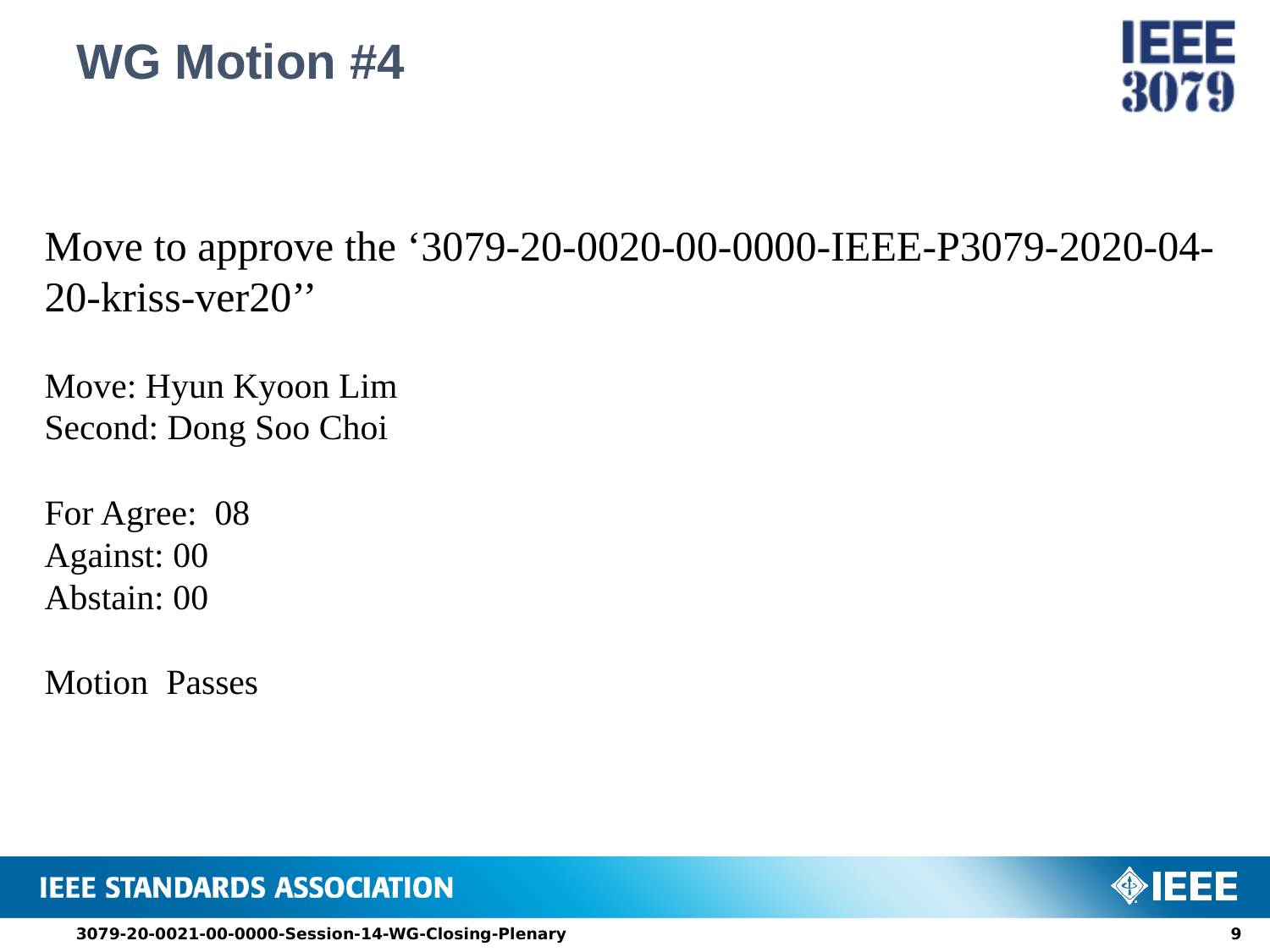

# WG Motion #4
Move to approve the ‘3079-20-0020-00-0000-IEEE-P3079-2020-04-20-kriss-ver20’’

Move: Hyun Kyoon Lim
Second: Dong Soo Choi

For Agree:  08
Against: 00
Abstain: 00

Motion  Passes
3079-20-0021-00-0000-Session-14-WG-Closing-Plenary
9